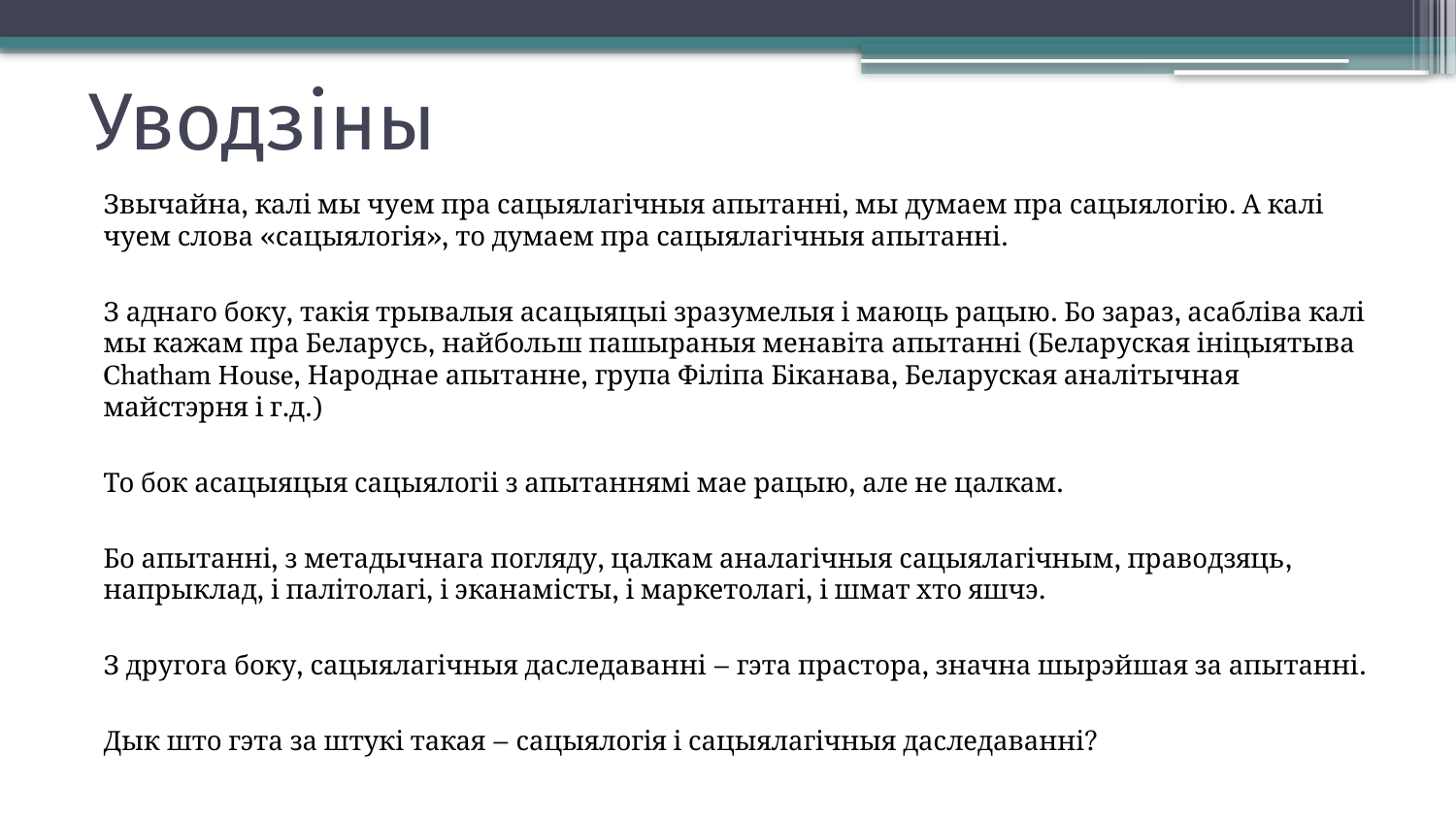

# Уводзіны
Звычайна, калі мы чуем пра сацыялагічныя апытанні, мы думаем пра сацыялогію. А калі чуем слова «сацыялогія», то думаем пра сацыялагічныя апытанні.

З аднаго боку, такія трывалыя асацыяцыі зразумелыя і маюць рацыю. Бо зараз, асабліва калі мы кажам пра Беларусь, найбольш пашыраныя менавіта апытанні (Беларуская ініцыятыва Chatham House, Народнае апытанне, група Філіпа Біканава, Беларуская аналітычная майстэрня і г.д.)

То бок асацыяцыя сацыялогіі з апытаннямі мае рацыю, але не цалкам.

Бо апытанні, з метадычнага погляду, цалкам аналагічныя сацыялагічным, праводзяць, напрыклад, і палітолагі, і эканамісты, і маркетолагі, і шмат хто яшчэ.

З другога боку, сацыялагічныя даследаванні – гэта прастора, значна шырэйшая за апытанні.

Дык што гэта за штукі такая – сацыялогія і сацыялагічныя даследаванні?